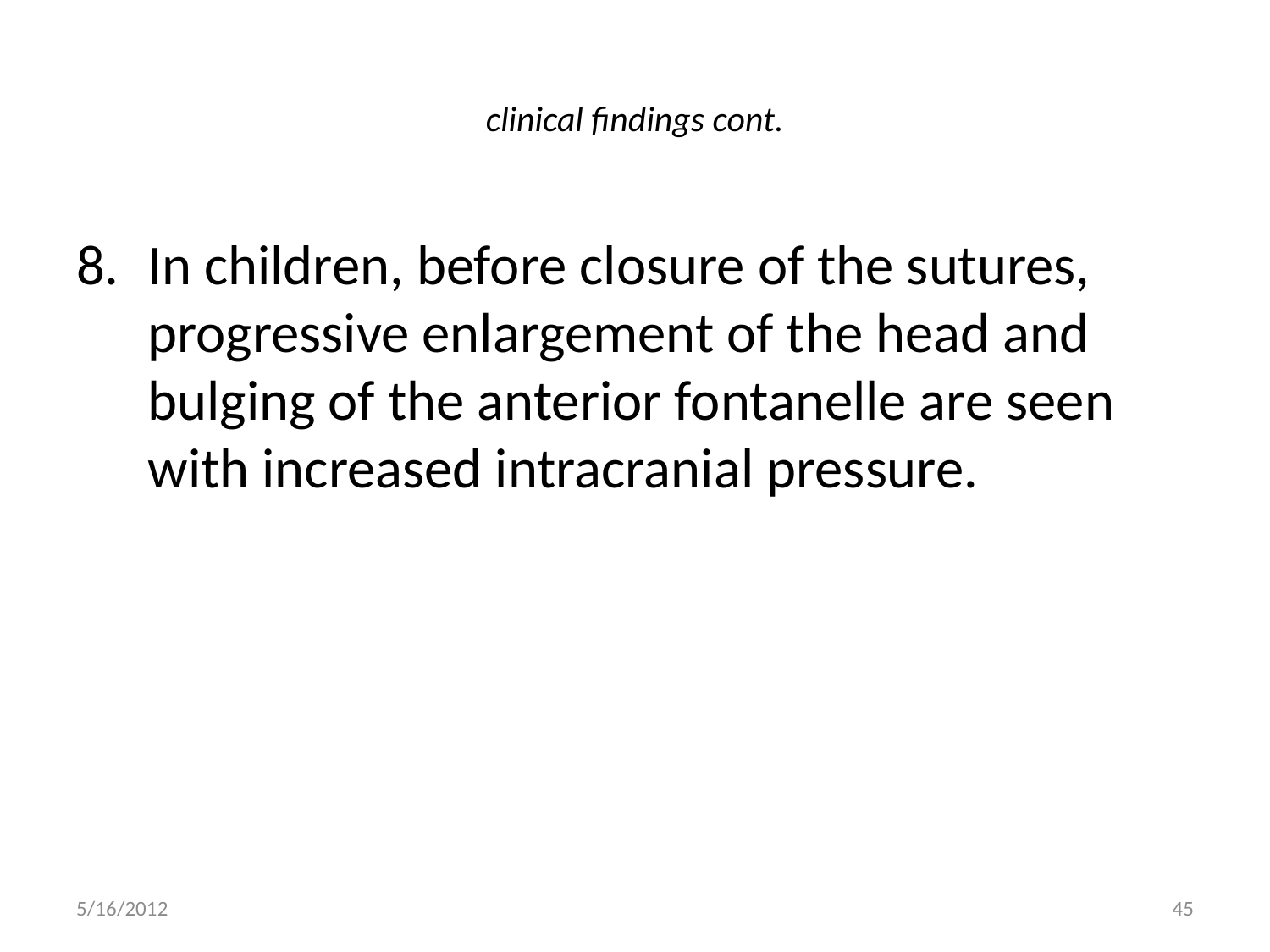

# clinical findings cont.
In children, before closure of the sutures, progressive enlargement of the head and bulging of the anterior fontanelle are seen with increased intracranial pressure.
5/16/2012
45